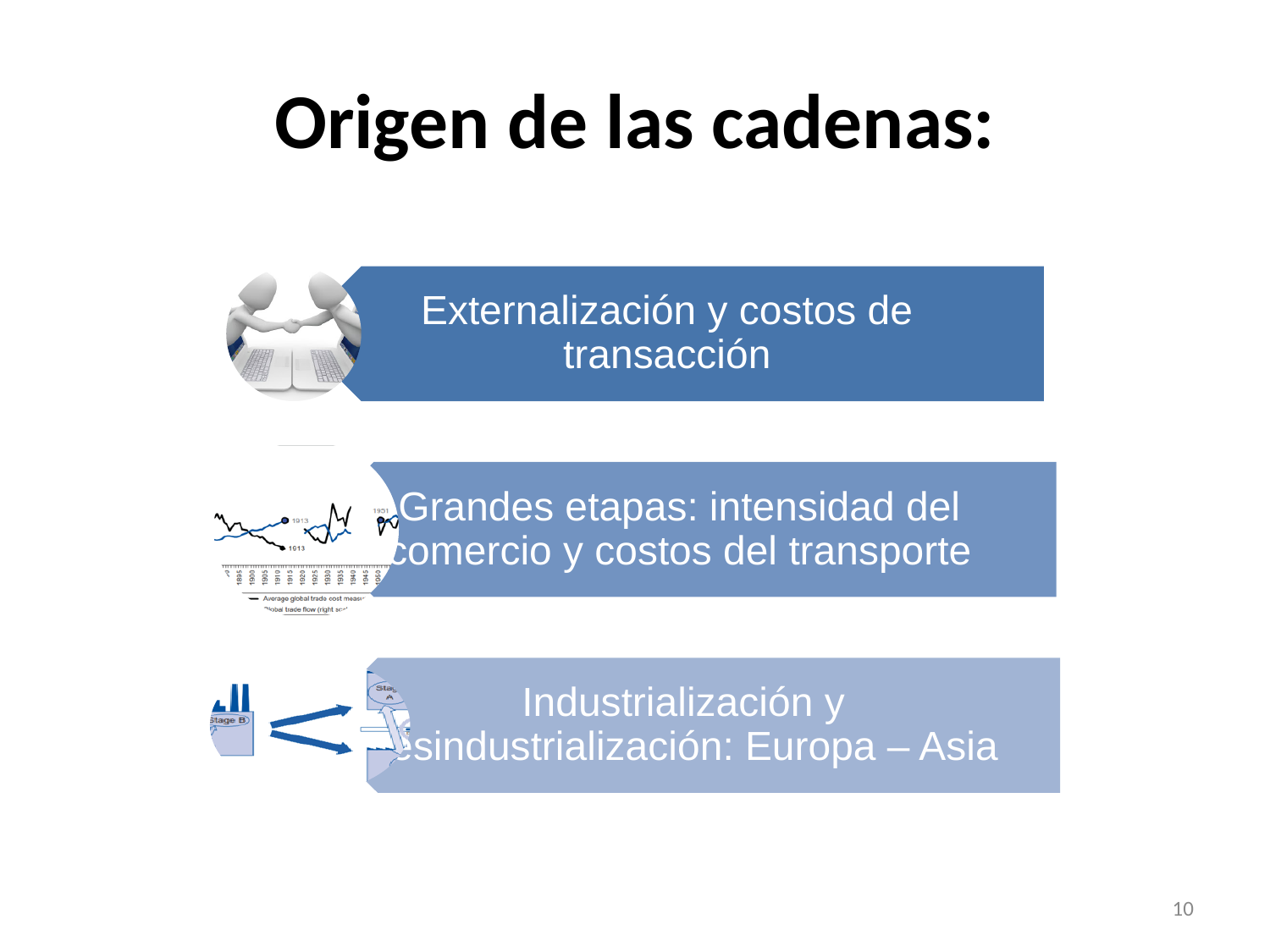

# Origen de las cadenas:
Externalización y costos de transacción
Grandes etapas: intensidad del comercio y costos del transporte
Industrialización y desindustrialización: Europa – Asia
10